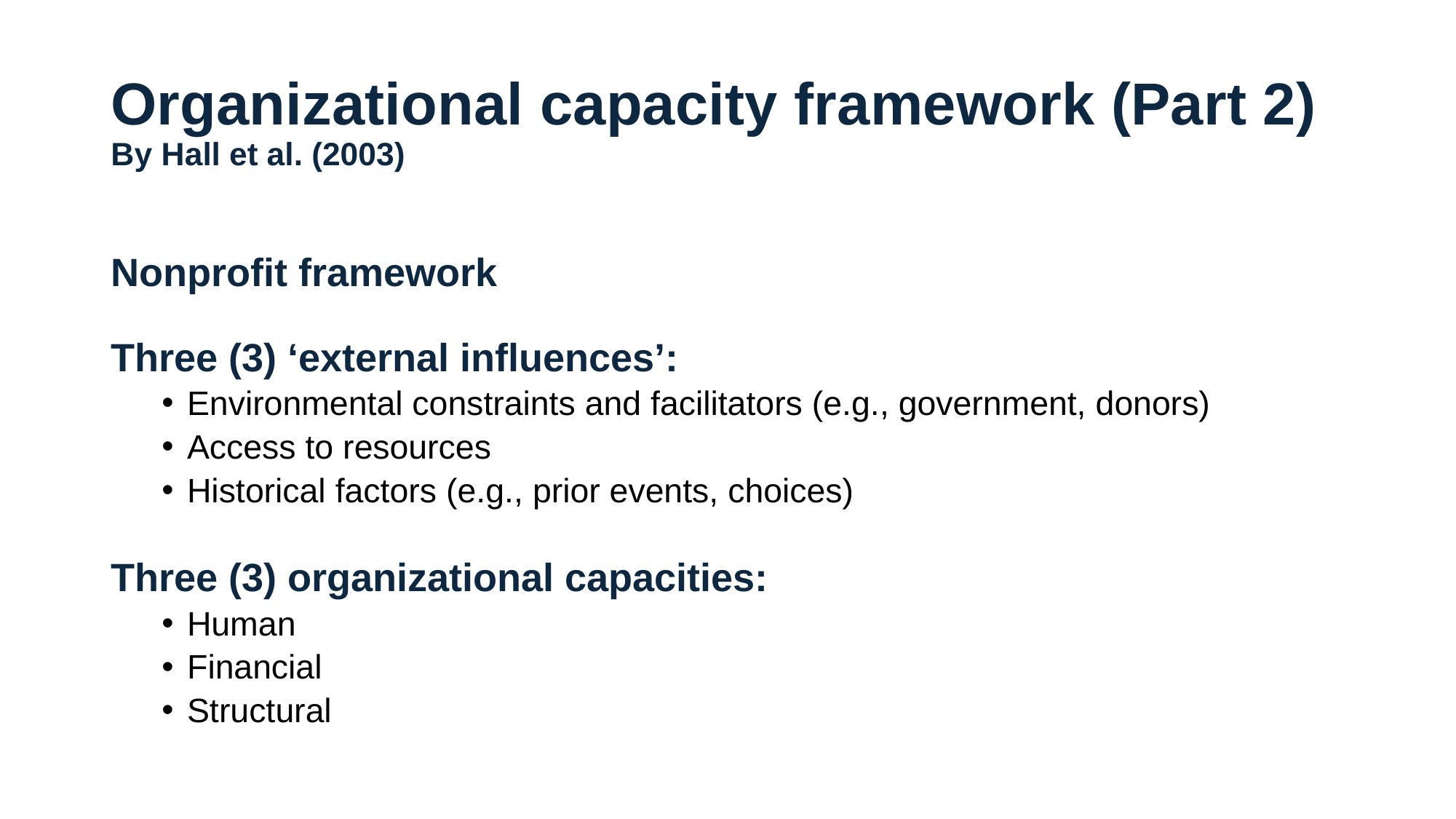

# Organizational capacity framework (Part 2) By Hall et al. (2003)
Nonprofit framework
Three (3) ‘external influences’:
Environmental constraints and facilitators (e.g., government, donors)
Access to resources
Historical factors (e.g., prior events, choices)
Three (3) organizational capacities:
Human
Financial
Structural